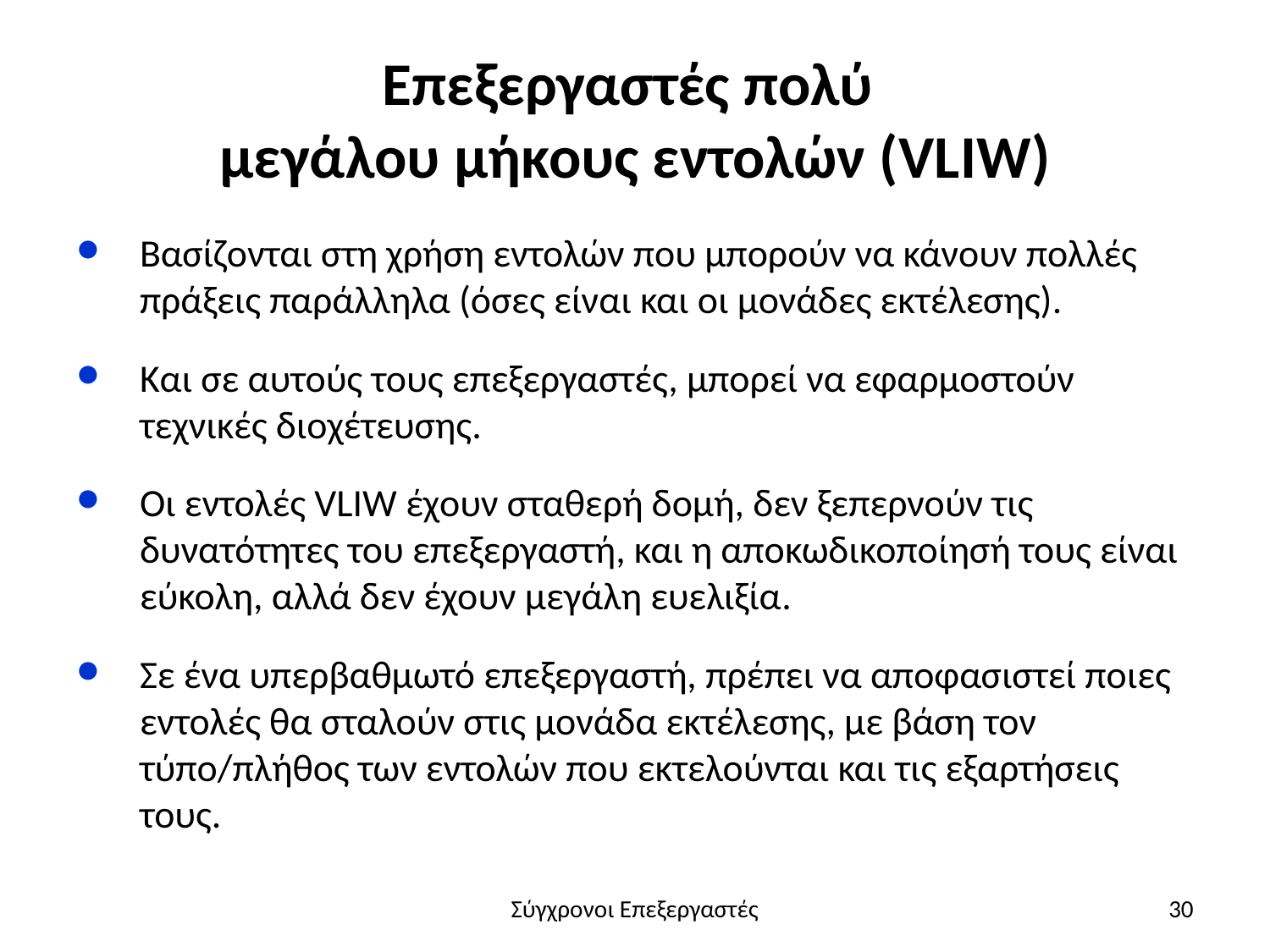

# Επεξεργαστές πολύ μεγάλου μήκους εντολών (VLIW)
Βασίζονται στη χρήση εντολών που μπορούν να κάνουν πολλές πράξεις παράλληλα (όσες είναι και οι μονάδες εκτέλεσης).
Και σε αυτούς τους επεξεργαστές, μπορεί να εφαρμοστούν τεχνικές διοχέτευσης.
Οι εντολές VLIW έχουν σταθερή δομή, δεν ξεπερνούν τις δυνατότητες του επεξεργαστή, και η αποκωδικοποίησή τους είναι εύκολη, αλλά δεν έχουν μεγάλη ευελιξία.
Σε ένα υπερβαθμωτό επεξεργαστή, πρέπει να αποφασιστεί ποιες εντολές θα σταλούν στις μονάδα εκτέλεσης, με βάση τον τύπο/πλήθος των εντολών που εκτελούνται και τις εξαρτήσεις τους.
Σύγχρονοι Επεξεργαστές
30